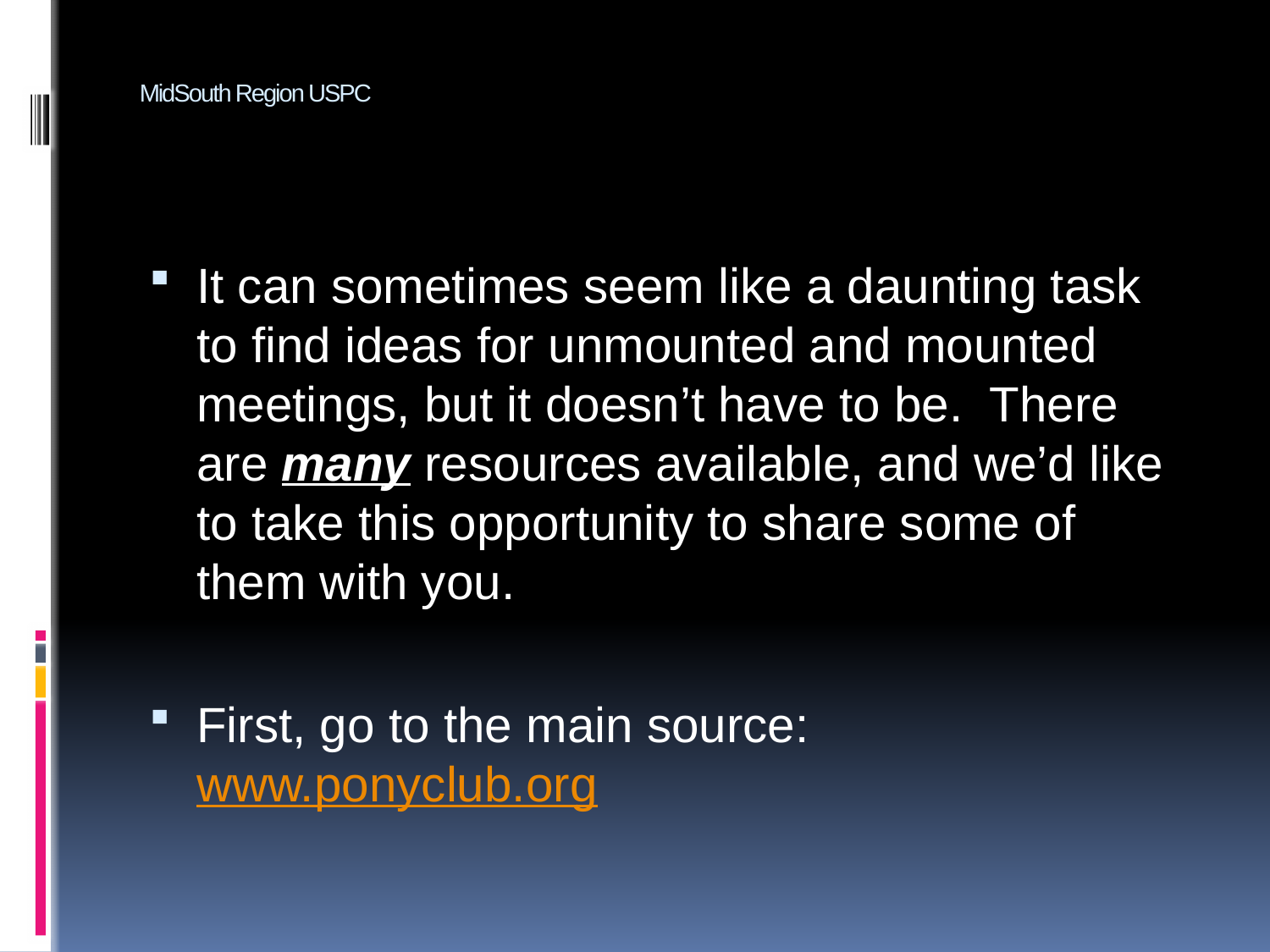

# MidSouth Region USPC
It can sometimes seem like a daunting task to find ideas for unmounted and mounted meetings, but it doesn’t have to be.  There are many resources available, and we’d like to take this opportunity to share some of them with you.

First, go to the main source:  www.ponyclub.org